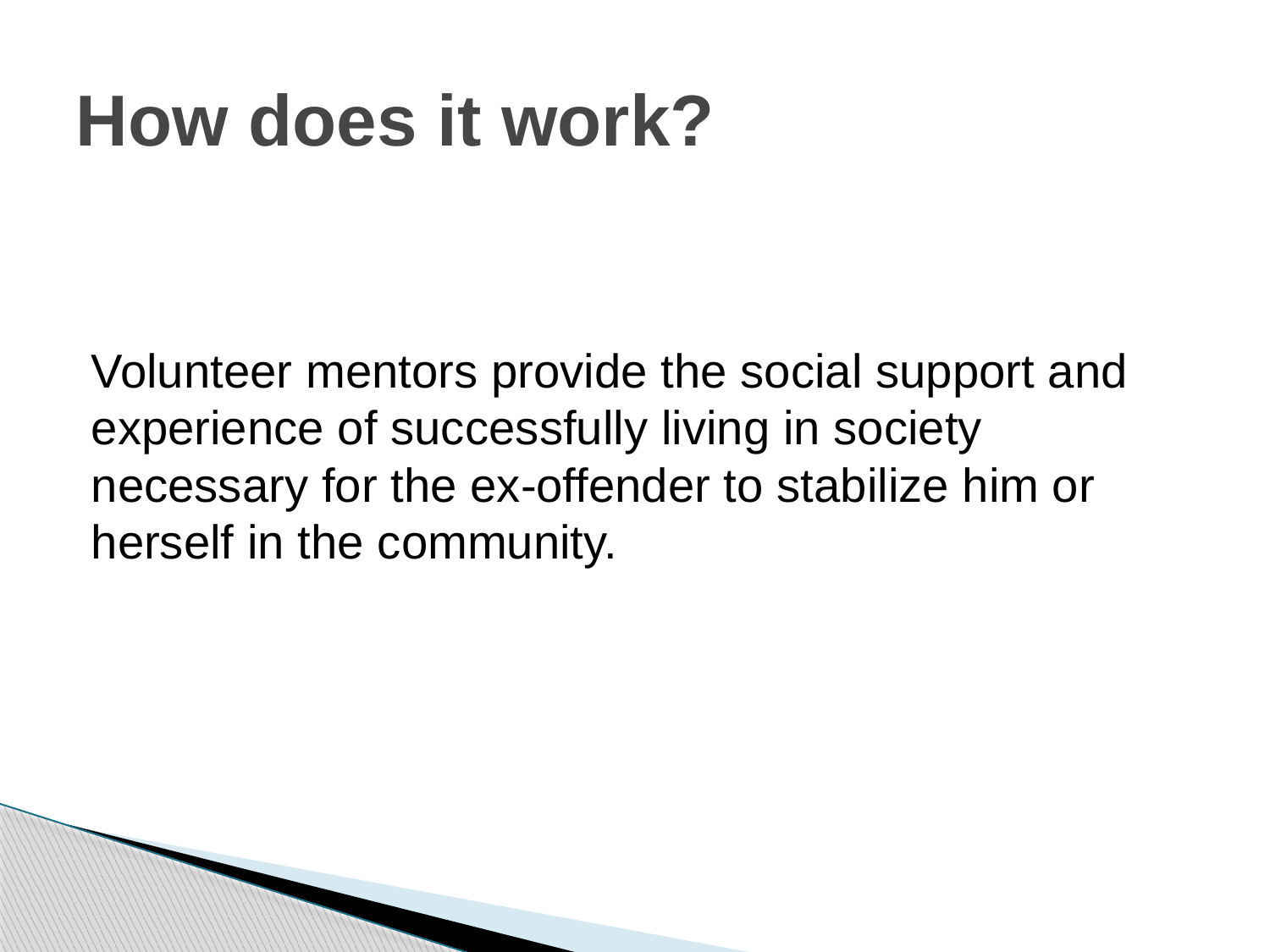

# How does it work?

Volunteer mentors provide the social support and experience of successfully living in society necessary for the ex-offender to stabilize him or herself in the community.